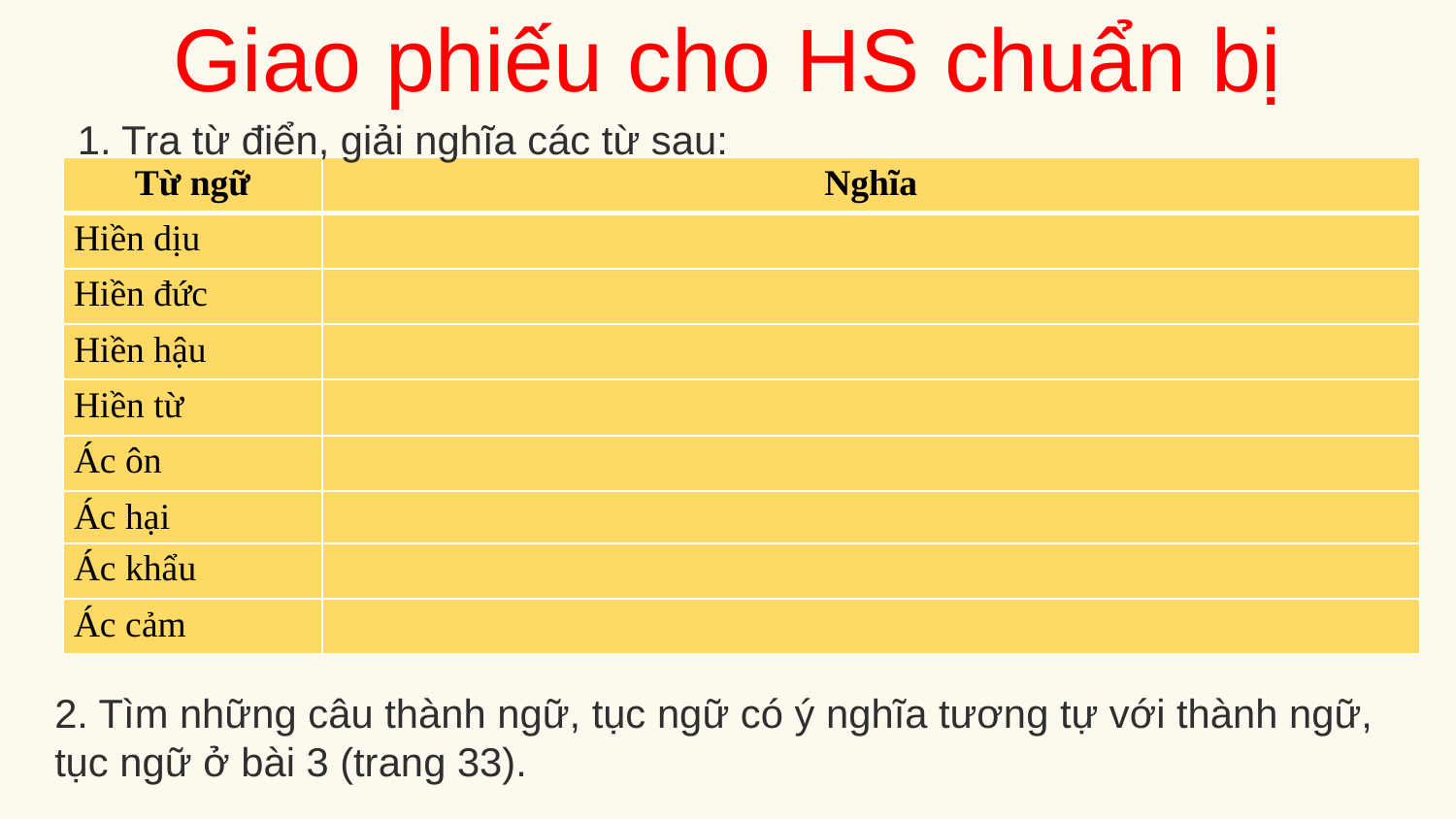

# Giao phiếu cho HS chuẩn bị
1. Tra từ điển, giải nghĩa các từ sau:
| Từ ngữ | Nghĩa |
| --- | --- |
| Hiền dịu |  |
| Hiền đức |  |
| Hiền hậu |  |
| Hiền từ |  |
| Ác ôn |  |
| Ác hại |  |
| Ác khẩu |  |
| Ác cảm |  |
2. Tìm những câu thành ngữ, tục ngữ có ý nghĩa tương tự với thành ngữ, tục ngữ ở bài 3 (trang 33).